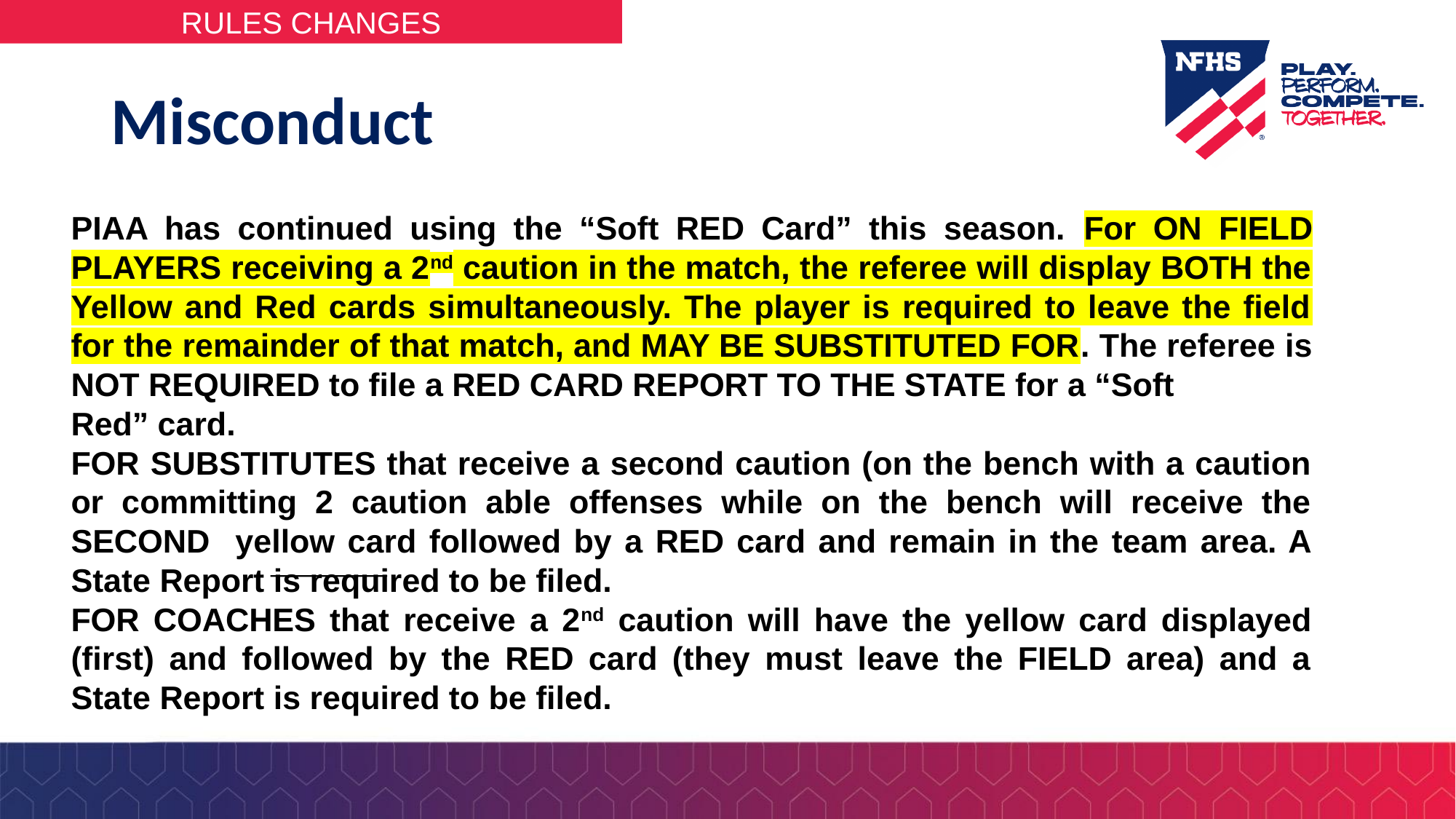

# Misconduct
PIAA has continued using the “Soft RED Card” this season. For ON FIELD PLAYERS receiving a 2nd caution in the match, the referee will display BOTH the Yellow and Red cards simultaneously. The player is required to leave the field for the remainder of that match, and MAY BE SUBSTITUTED FOR. The referee is NOT REQUIRED to file a RED CARD REPORT TO THE STATE for a “Soft
Red” card.
FOR SUBSTITUTES that receive a second caution (on the bench with a caution or committing 2 caution able offenses while on the bench will receive the SECOND  yellow card followed by a RED card and remain in the team area. A State Report is required to be filed.
FOR COACHES that receive a 2nd caution will have the yellow card displayed (first) and followed by the RED card (they must leave the FIELD area) and a State Report is required to be filed.